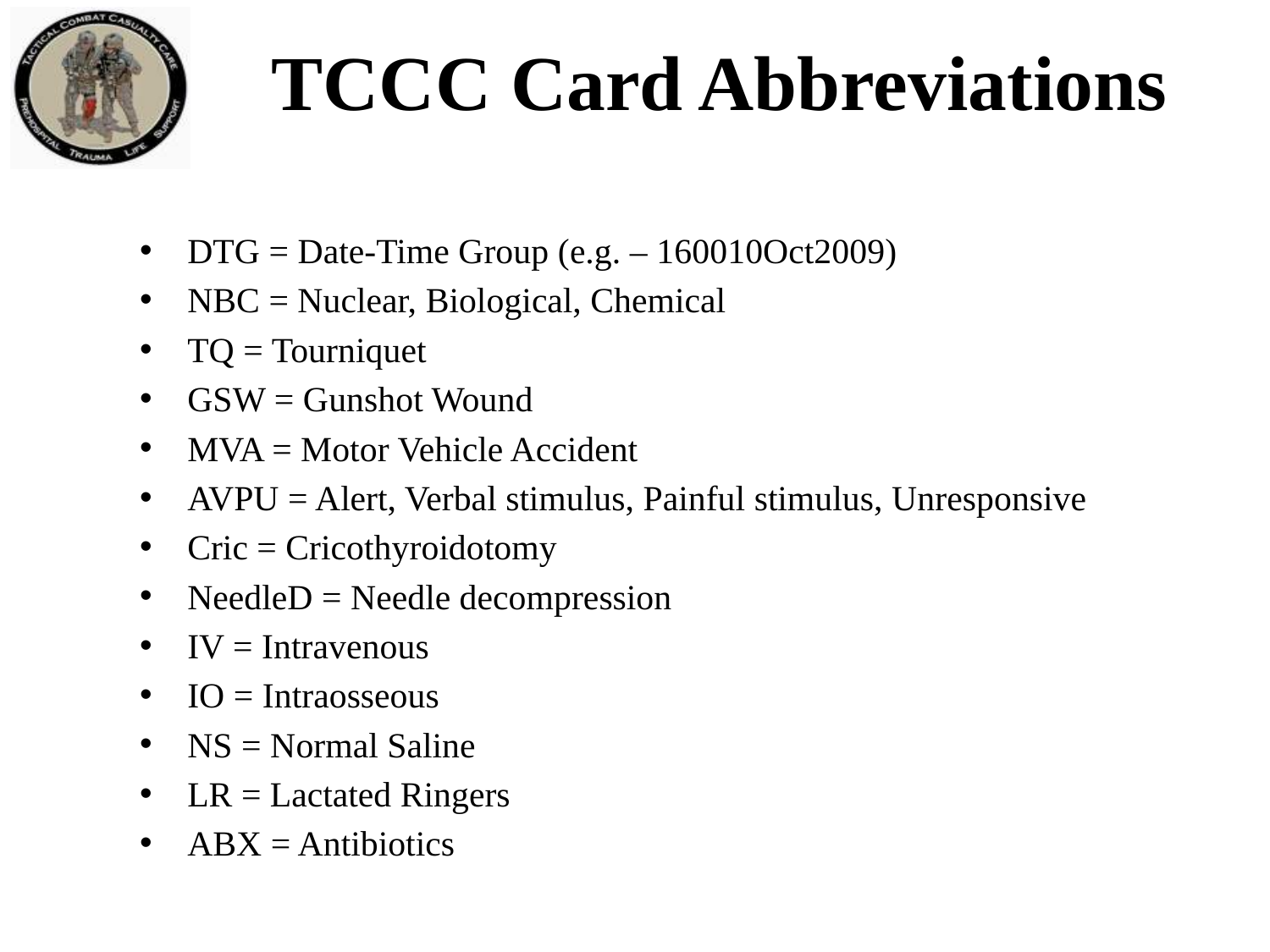

TCCC Card Abbreviations
DTG = Date-Time Group (e.g. – 160010Oct2009)
NBC = Nuclear, Biological, Chemical
TQ = Tourniquet
GSW = Gunshot Wound
MVA = Motor Vehicle Accident
AVPU = Alert, Verbal stimulus, Painful stimulus, Unresponsive
Cric = Cricothyroidotomy
NeedleD = Needle decompression
IV = Intravenous
IO = Intraosseous
NS = Normal Saline
LR = Lactated Ringers
ABX = Antibiotics